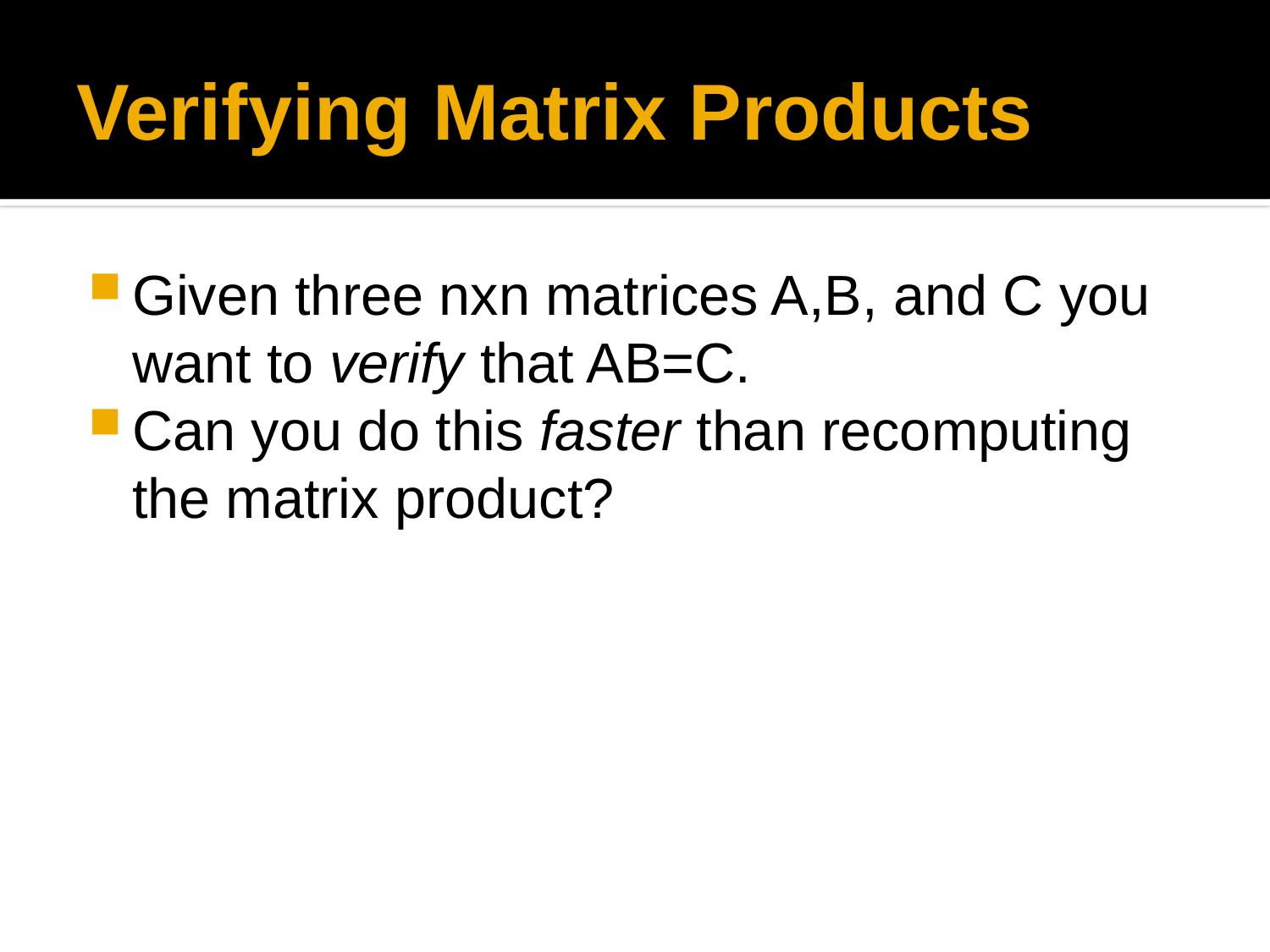

# Verifying Matrix Products
Given three nxn matrices A,B, and C you want to verify that AB=C.
Can you do this faster than recomputing the matrix product?